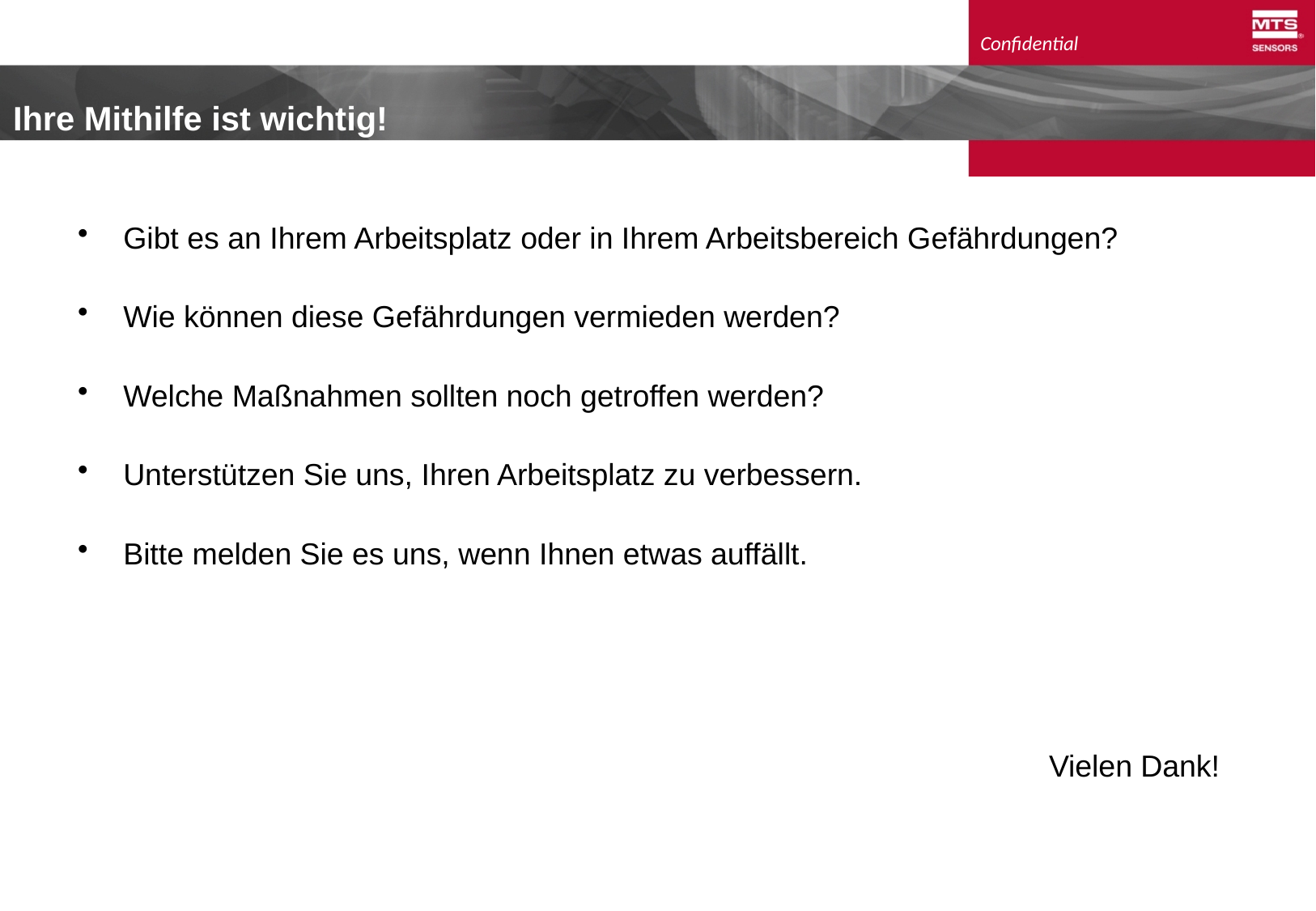

# Ihre Mithilfe ist wichtig!
Gibt es an Ihrem Arbeitsplatz oder in Ihrem Arbeitsbereich Gefährdungen?
Wie können diese Gefährdungen vermieden werden?
Welche Maßnahmen sollten noch getroffen werden?
Unterstützen Sie uns, Ihren Arbeitsplatz zu verbessern.
Bitte melden Sie es uns, wenn Ihnen etwas auffällt.

								Vielen Dank!